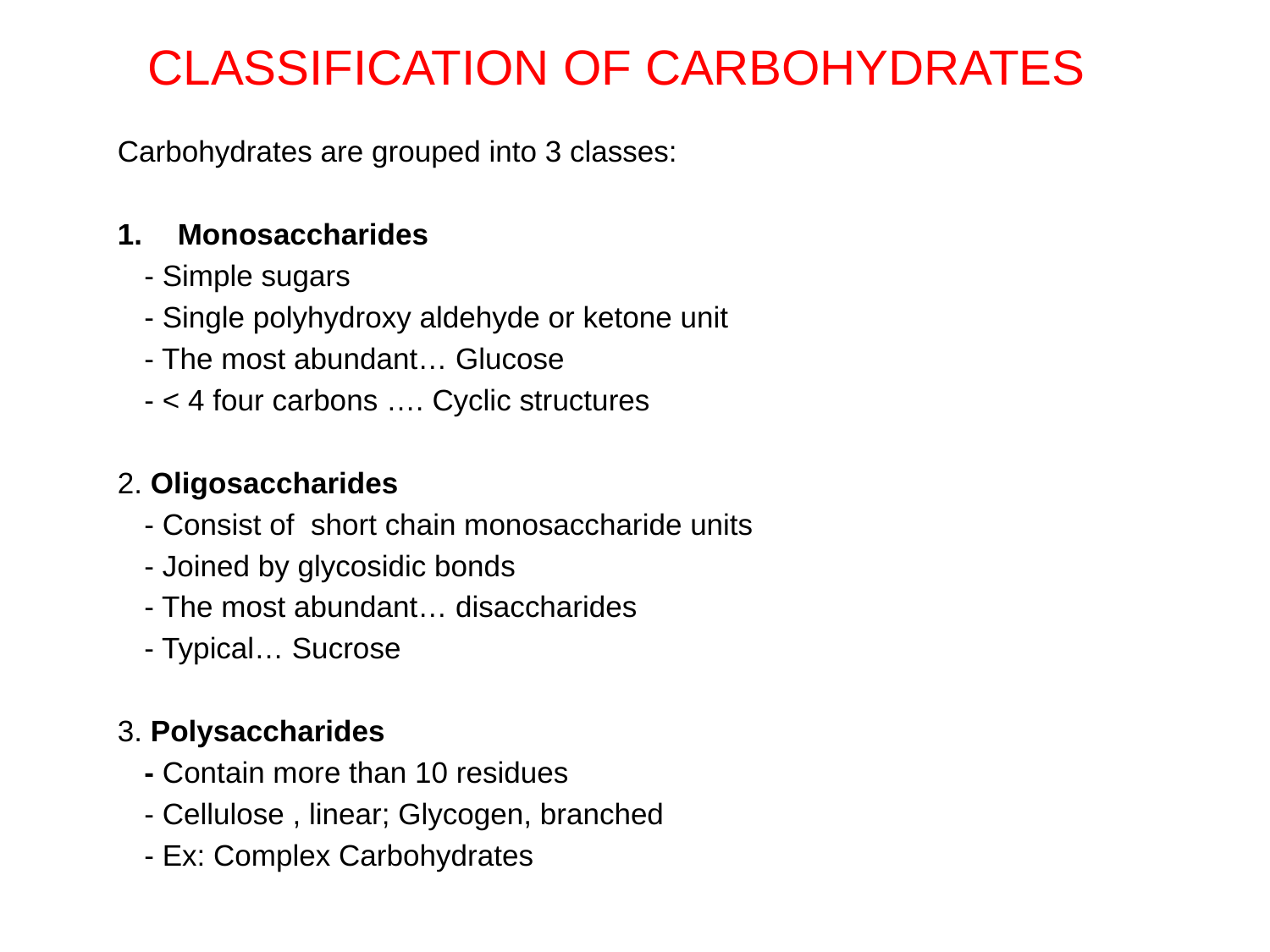

# CLASSIFICATION OF CARBOHYDRATES
Carbohydrates are grouped into 3 classes:

Monosaccharides
	- Simple sugars
	- Single polyhydroxy aldehyde or ketone unit
	- The most abundant… Glucose
	- < 4 four carbons …. Cyclic structures

2. Oligosaccharides
	- Consist of  short chain monosaccharide units
	- Joined by glycosidic bonds
	- The most abundant… disaccharides
	- Typical… Sucrose

3. Polysaccharides
	- Contain more than 10 residues
	- Cellulose , linear; Glycogen, branched
	- Ex: Complex Carbohydrates